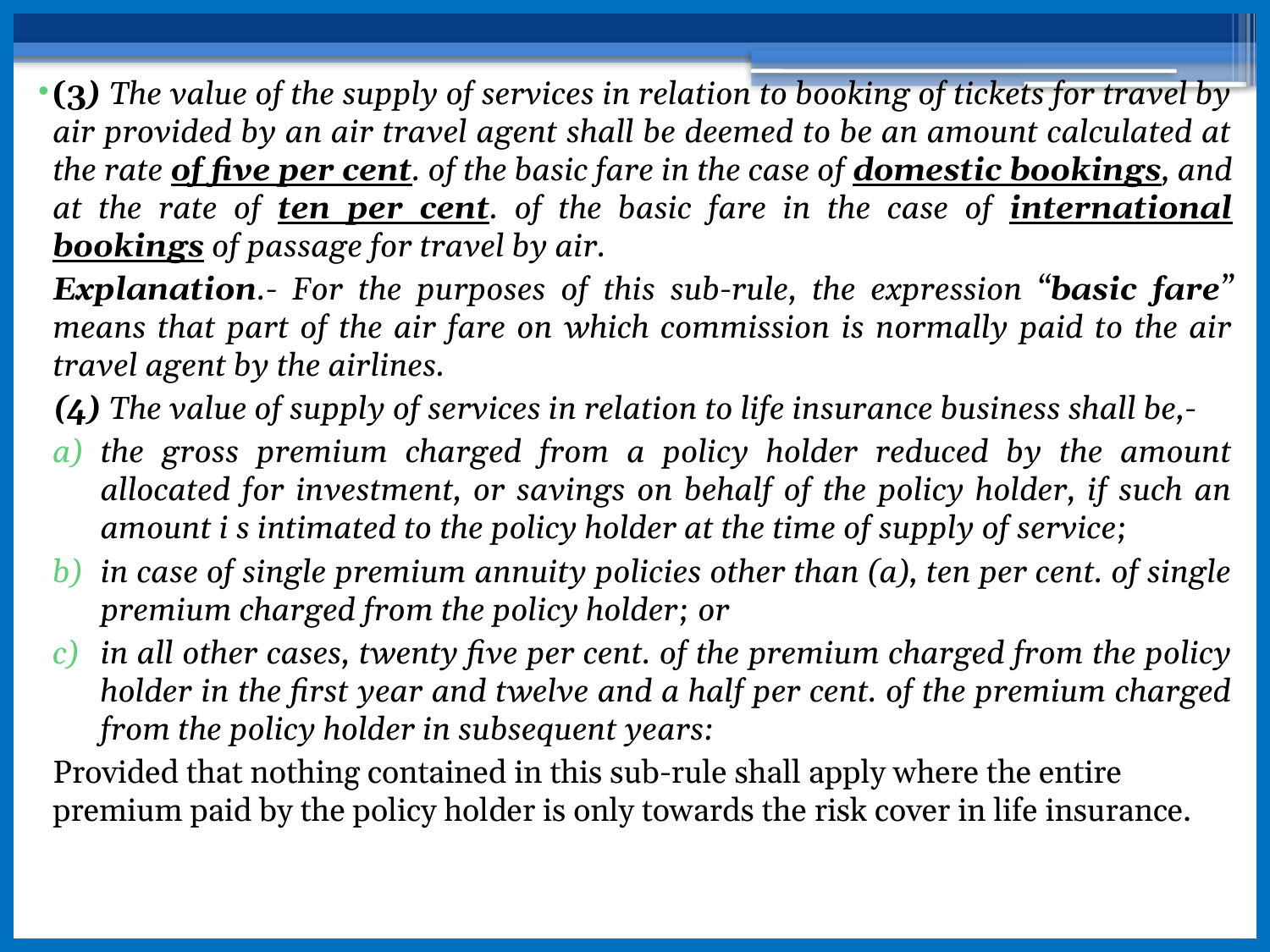

#
(3) The value of the supply of services in relation to booking of tickets for travel by air provided by an air travel agent shall be deemed to be an amount calculated at the rate of five per cent. of the basic fare in the case of domestic bookings, and at the rate of ten per cent. of the basic fare in the case of international bookings of passage for travel by air.
Explanation.- For the purposes of this sub-rule, the expression “basic fare” means that part of the air fare on which commission is normally paid to the air travel agent by the airlines.
(4) The value of supply of services in relation to life insurance business shall be,-
the gross premium charged from a policy holder reduced by the amount allocated for investment, or savings on behalf of the policy holder, if such an amount i s intimated to the policy holder at the time of supply of service;
in case of single premium annuity policies other than (a), ten per cent. of single premium charged from the policy holder; or
in all other cases, twenty five per cent. of the premium charged from the policy holder in the first year and twelve and a half per cent. of the premium charged from the policy holder in subsequent years:
Provided that nothing contained in this sub-rule shall apply where the entire premium paid by the policy holder is only towards the risk cover in life insurance.